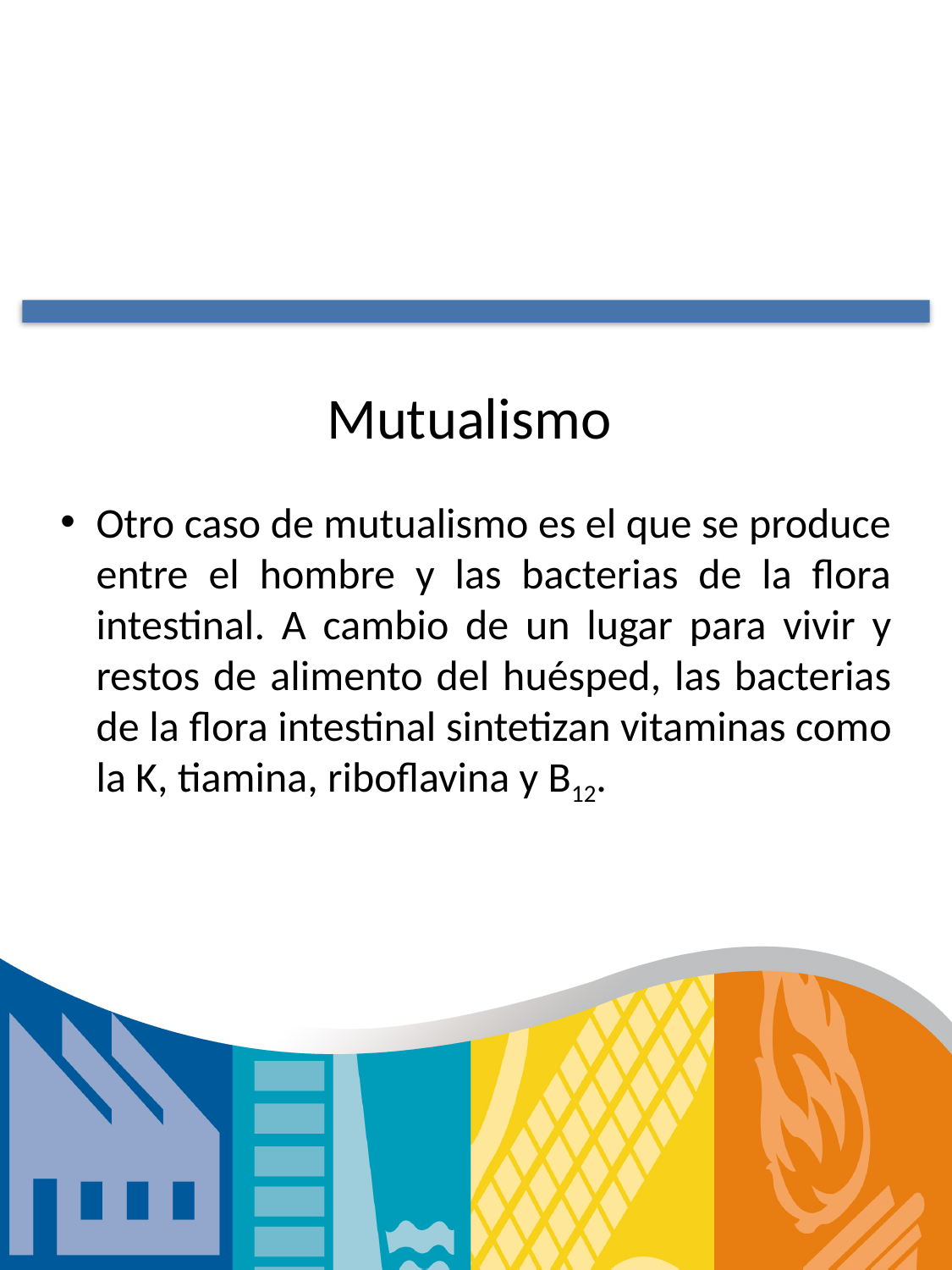

# Mutualismo
Otro caso de mutualismo es el que se produce entre el hombre y las bacterias de la flora intestinal. A cambio de un lugar para vivir y restos de alimento del huésped, las bacterias de la flora intestinal sintetizan vitaminas como la K, tiamina, riboflavina y B12.